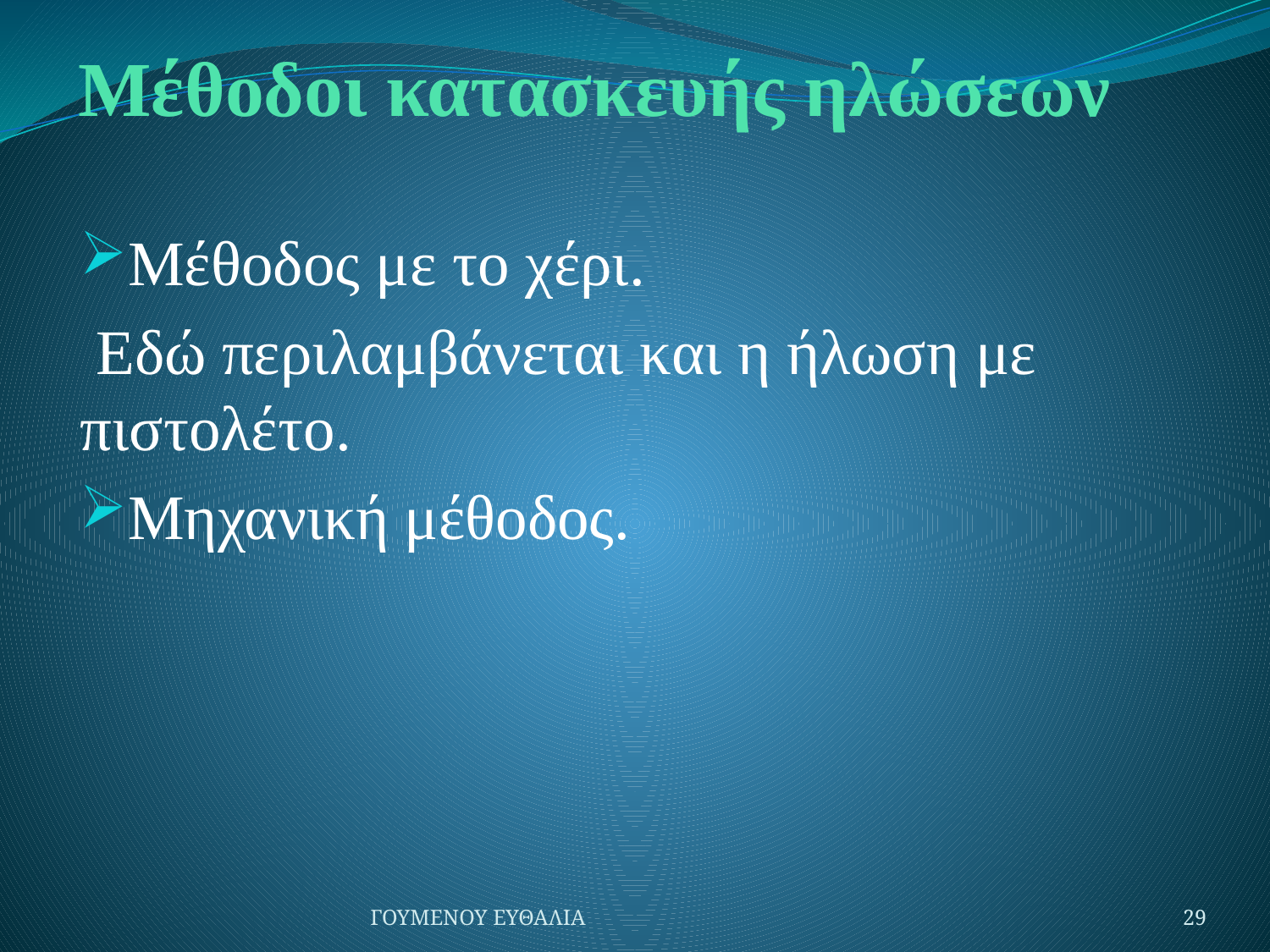

# Μέθοδοι κατασκευής ηλώσεων
Μέθοδος με το χέρι.
 Εδώ περιλαμβάνεται και η ήλωση με πιστολέτο.
Μηχανική μέθοδος.

ΓΟΥΜΕΝΟΥ ΕΥΘΑΛΙΑ
29